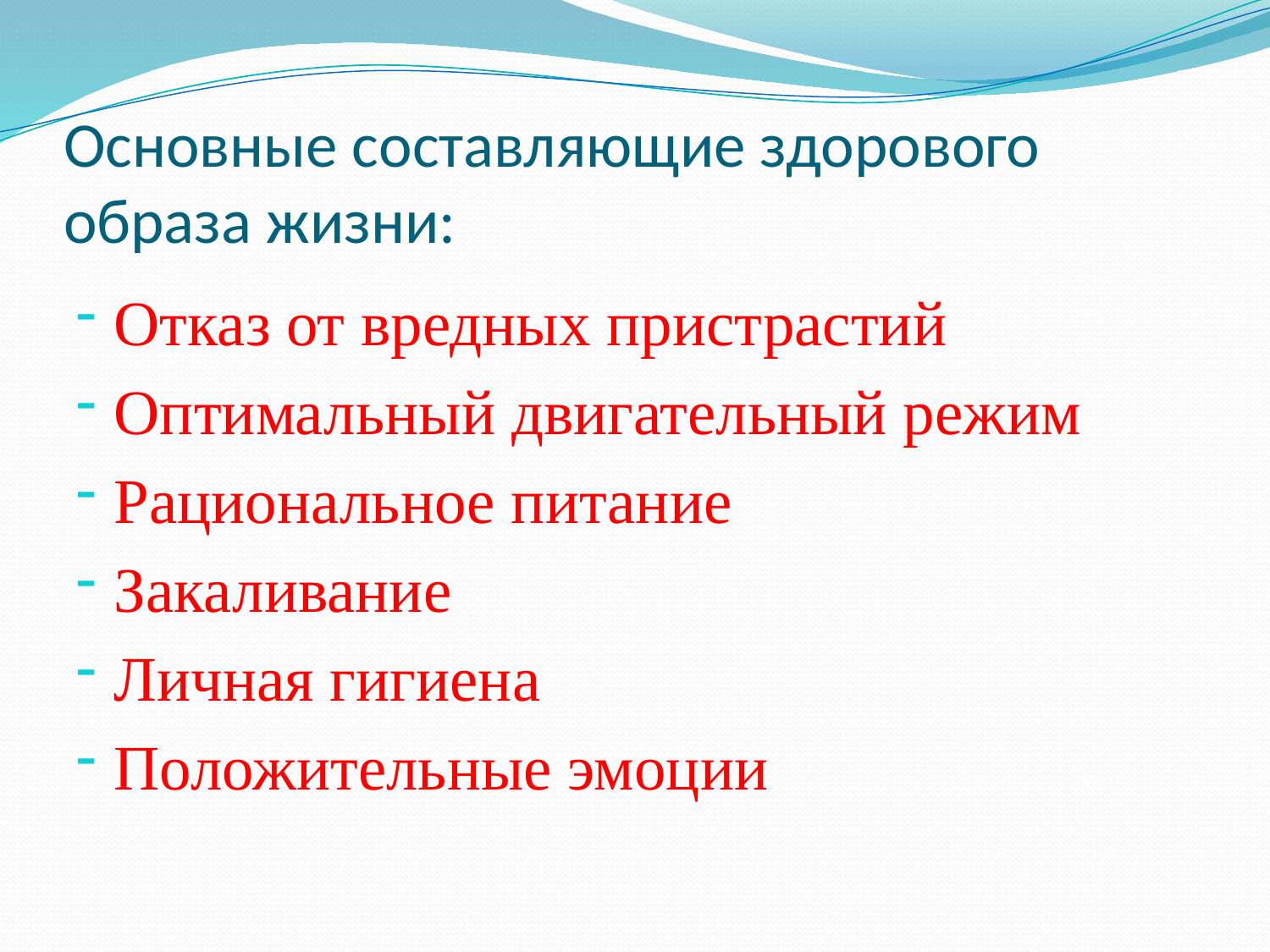

# Основные составляющие здорового образа жизни:
Отказ от вредных пристрастий
Оптимальный двигательный режим
Рациональное питание
Закаливание
Личная гигиена
Положительные эмоции